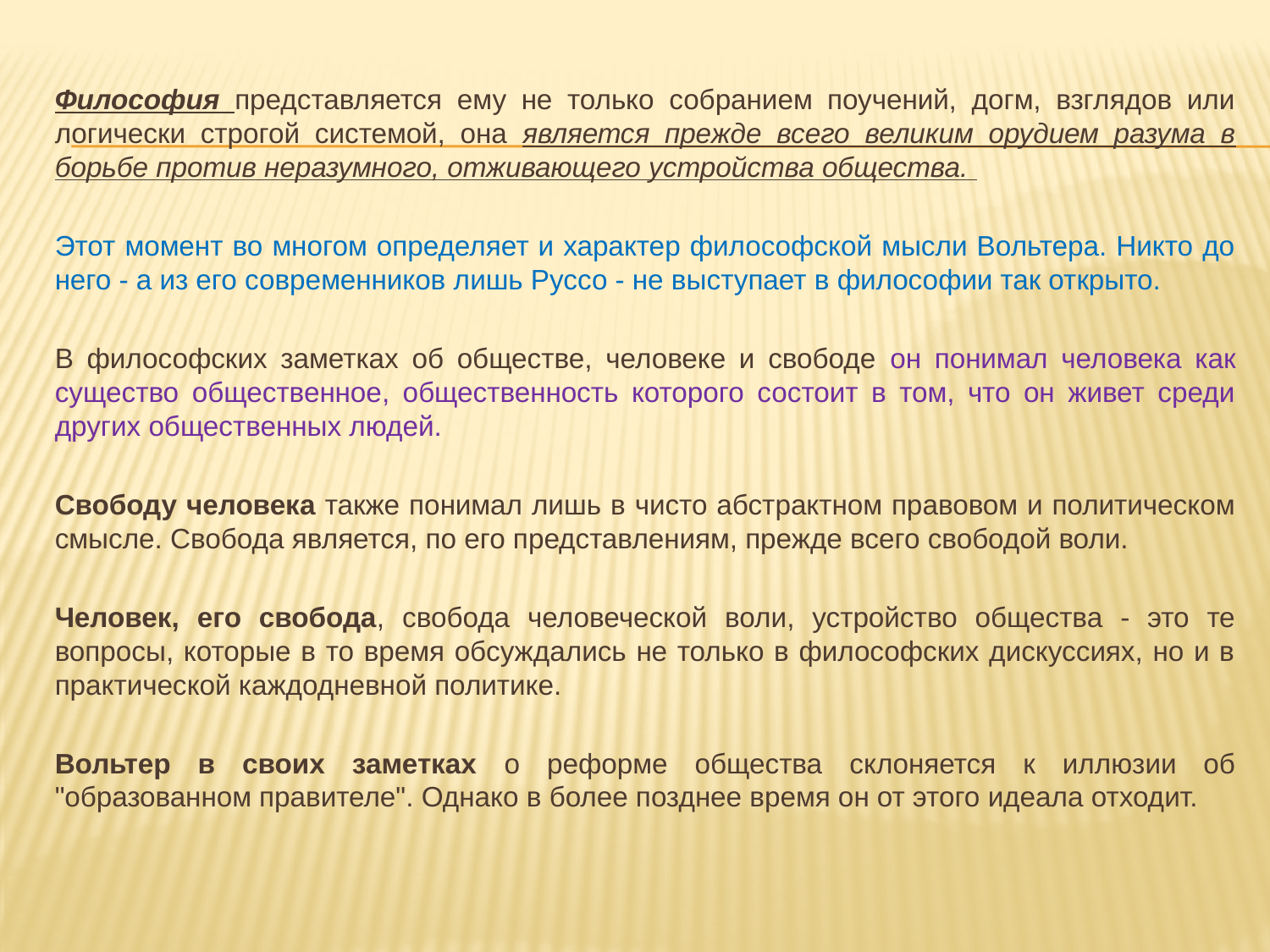

#

Философия представляется ему не только собранием поучений, догм, взглядов или логически строгой системой, она является прежде всего великим орудием разума в борьбе против неразумного, отживающего устройства общества.

Этот момент во многом определяет и характер философской мысли Вольтера. Никто до него - а из его современников лишь Руссо - не выступает в философии так открыто.

В философских заметках об обществе, человеке и свободе он понимал человека как существо общественное, общественность которого состоит в том, что он живет среди других общественных людей.

Свободу человека также понимал лишь в чисто абстрактном правовом и политическом смысле. Свобода является, по его представлениям, прежде всего свободой воли.

Человек, его свобода, свобода человеческой воли, устройство общества - это те вопросы, которые в то время обсуждались не только в философских дискуссиях, но и в практической каждодневной политике.

Вольтер в своих заметках о реформе общества склоняется к иллюзии об "образованном правителе". Однако в более позднее время он от этого идеала отходит.